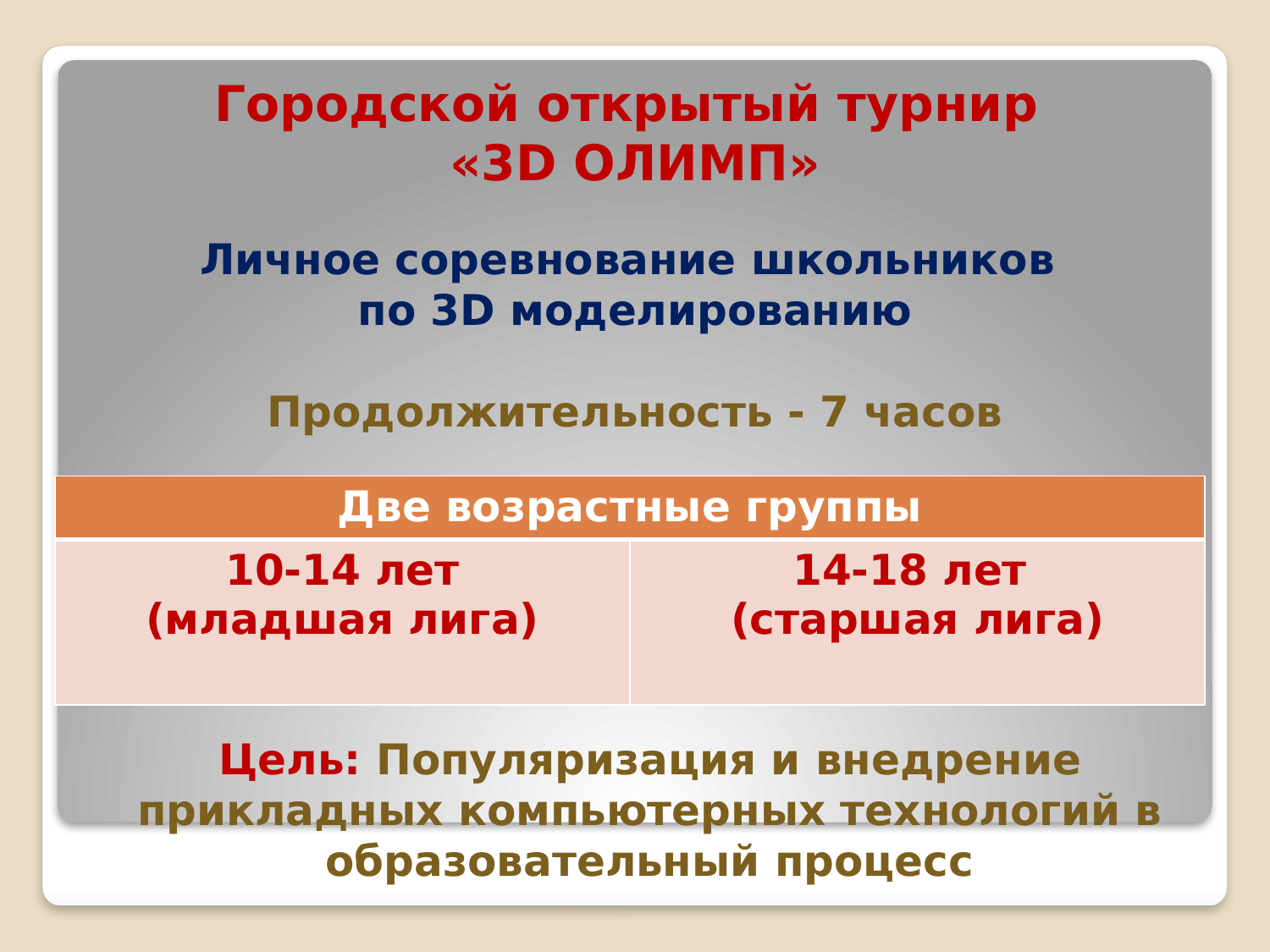

Городской открытый турнир
«3D ОЛИМП»

Личное соревнование школьников
по 3D моделированию

Продолжительность - 7 часов
| Две возрастные группы |  |
| --- | --- |
| 10-14 лет (младшая лига) | 14-18 лет (старшая лига) |
Цель: Популяризация и внедрение прикладных компьютерных технологий в образовательный процесс